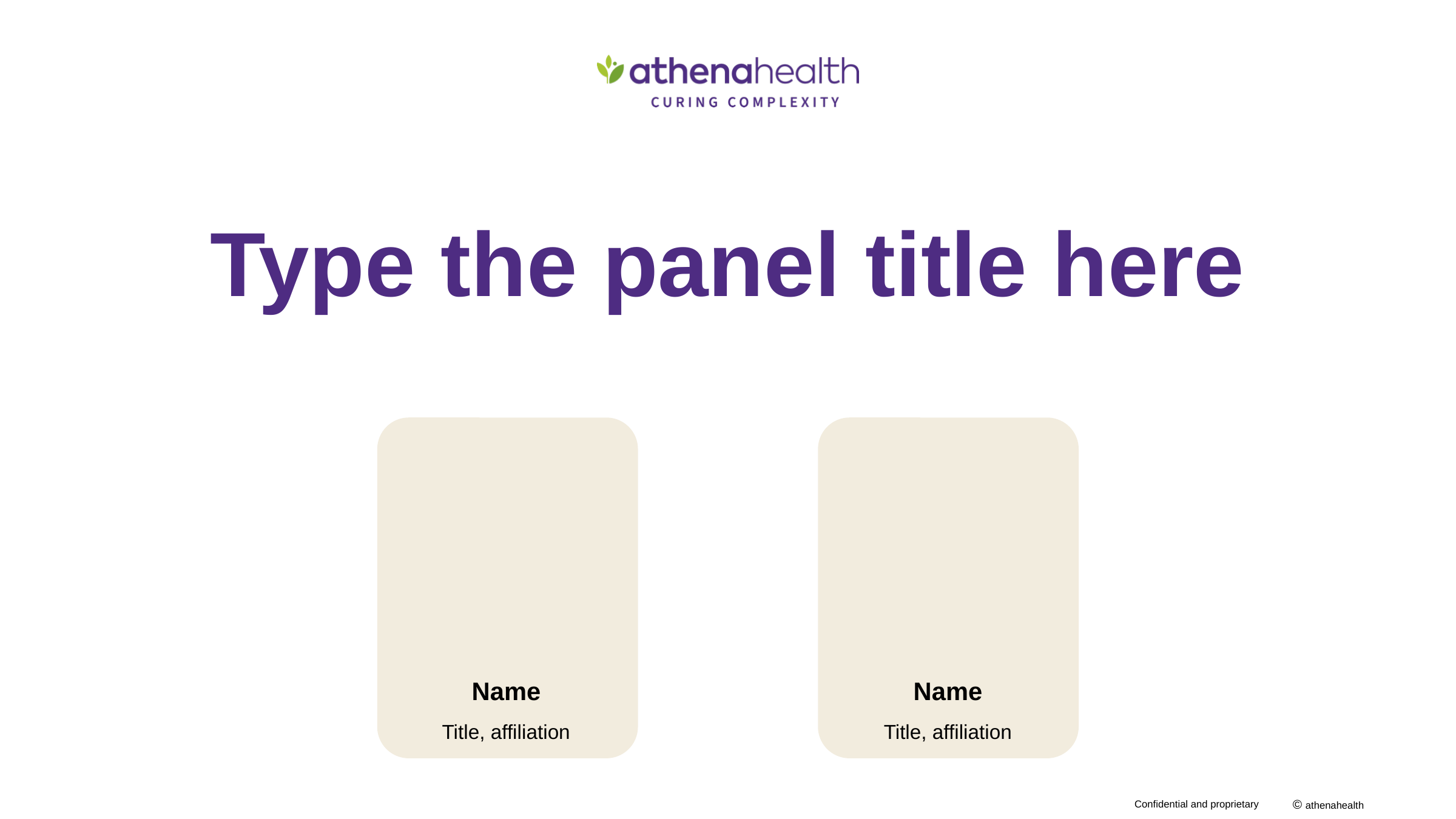

# Type the panel title here

Name
Name
Title, affiliation
Title, affiliation